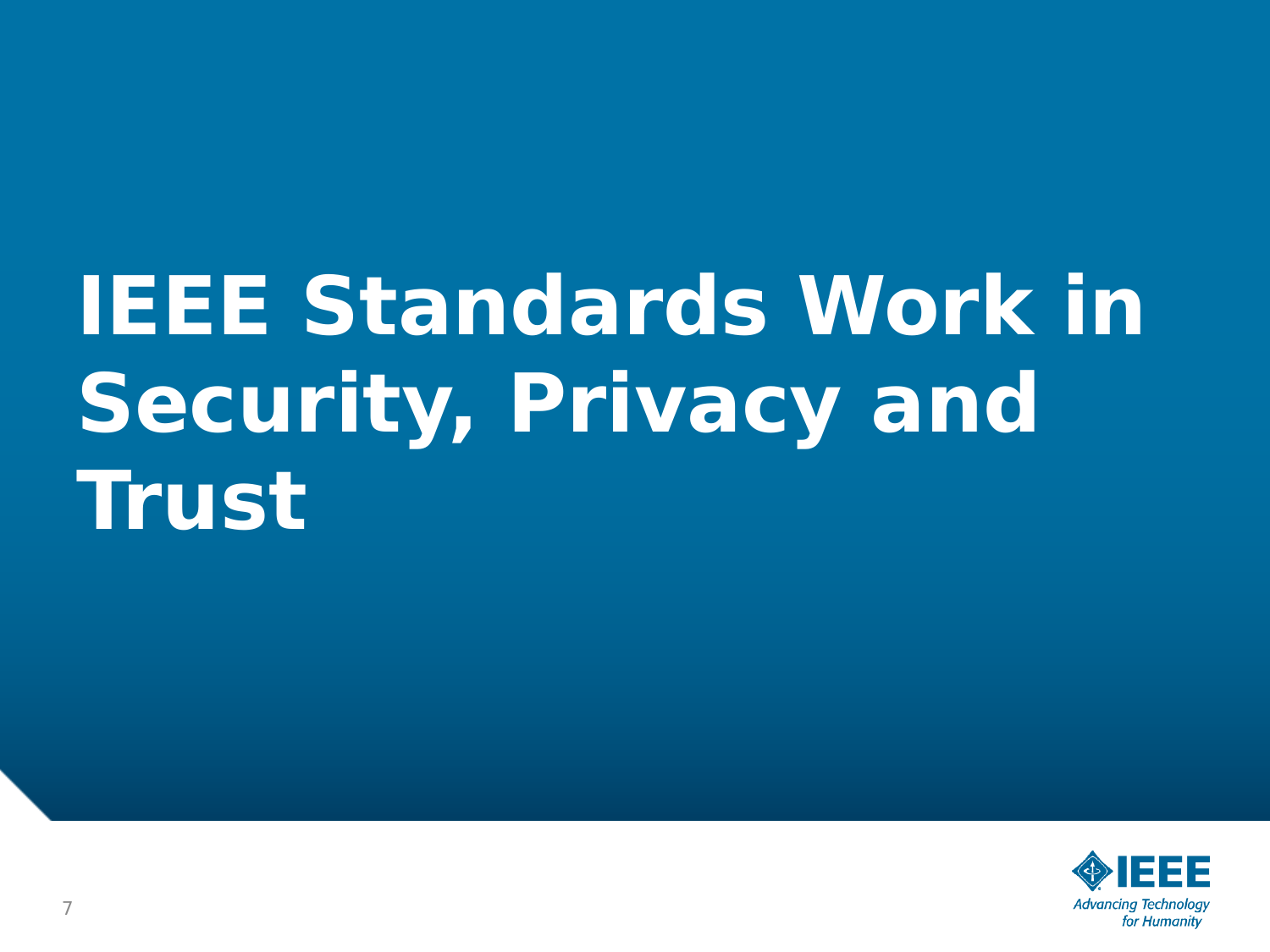

# IEEE Standards Work in Security, Privacy and Trust
7